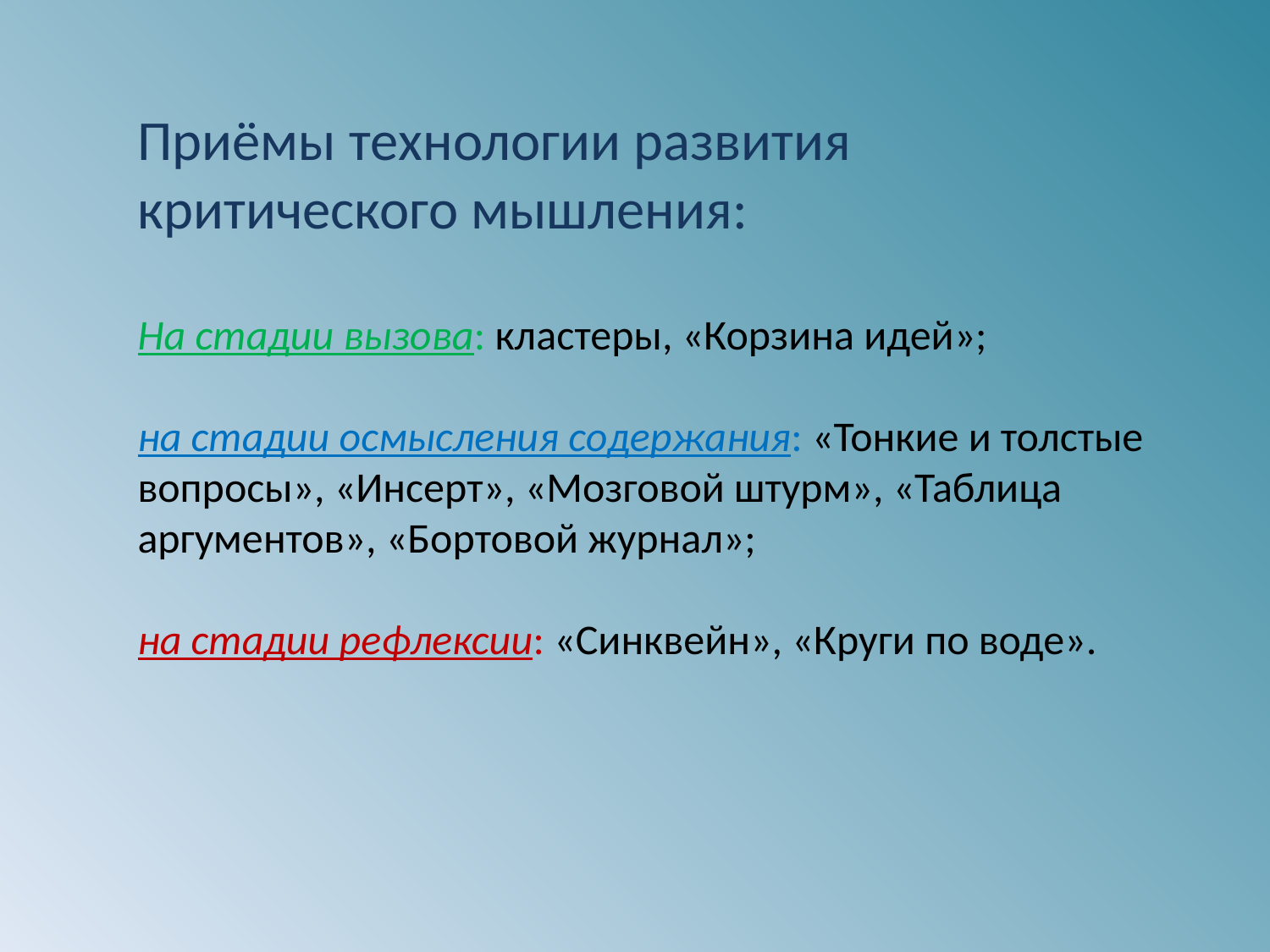

# Приёмы технологии развития                критического мышления: На стадии вызова: кластеры, «Корзина идей»; на стадии осмысления содержания: «Тонкие и толстые вопросы», «Инсерт», «Мозговой штурм», «Таблица аргументов», «Бортовой журнал»; на стадии рефлексии: «Синквейн», «Круги по воде».